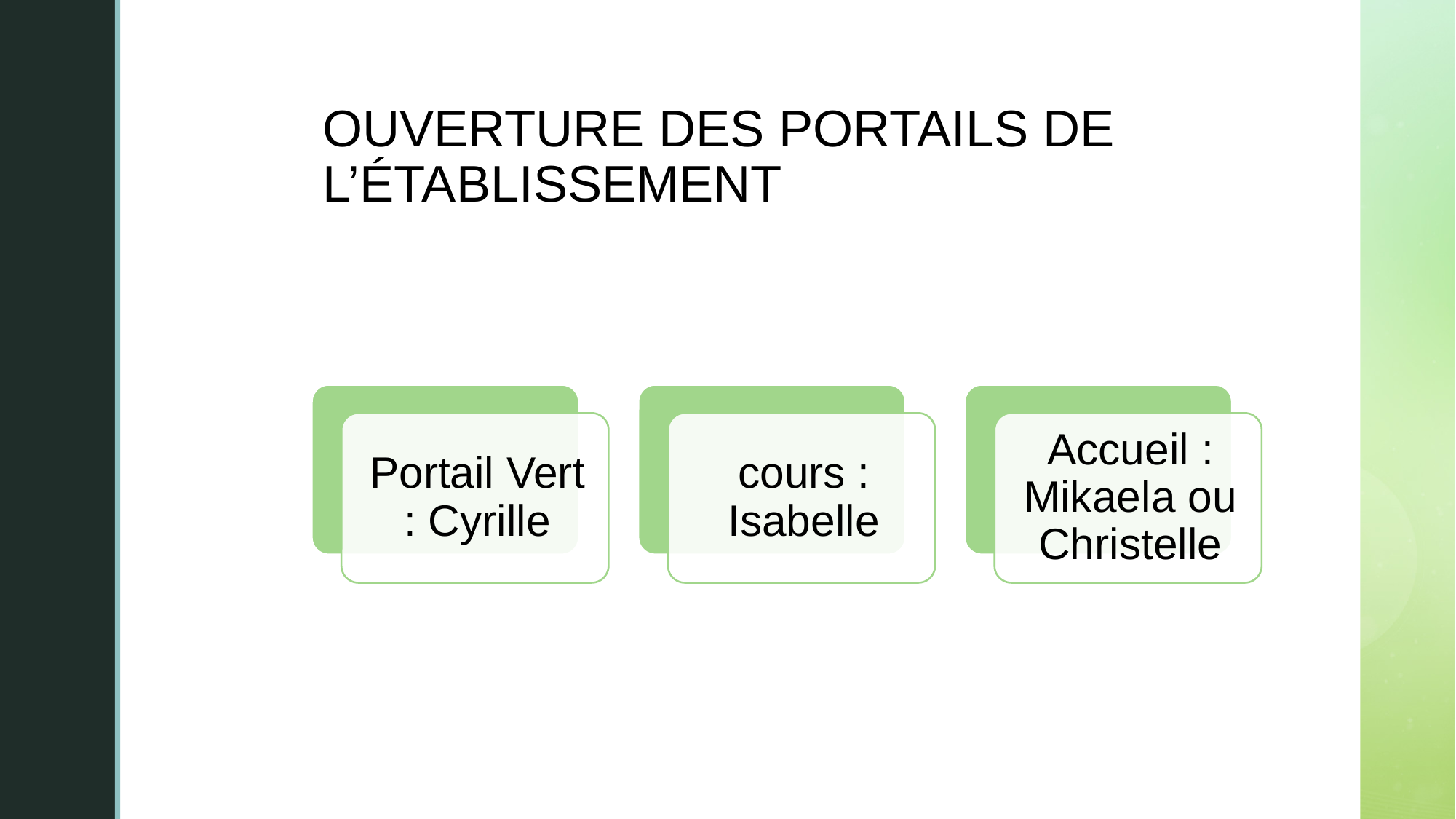

# OUVERTURE DES PORTAILS DE L’ÉTABLISSEMENT
Portail Vert : Cyrille
cours : Isabelle
Accueil : Mikaela ou Christelle